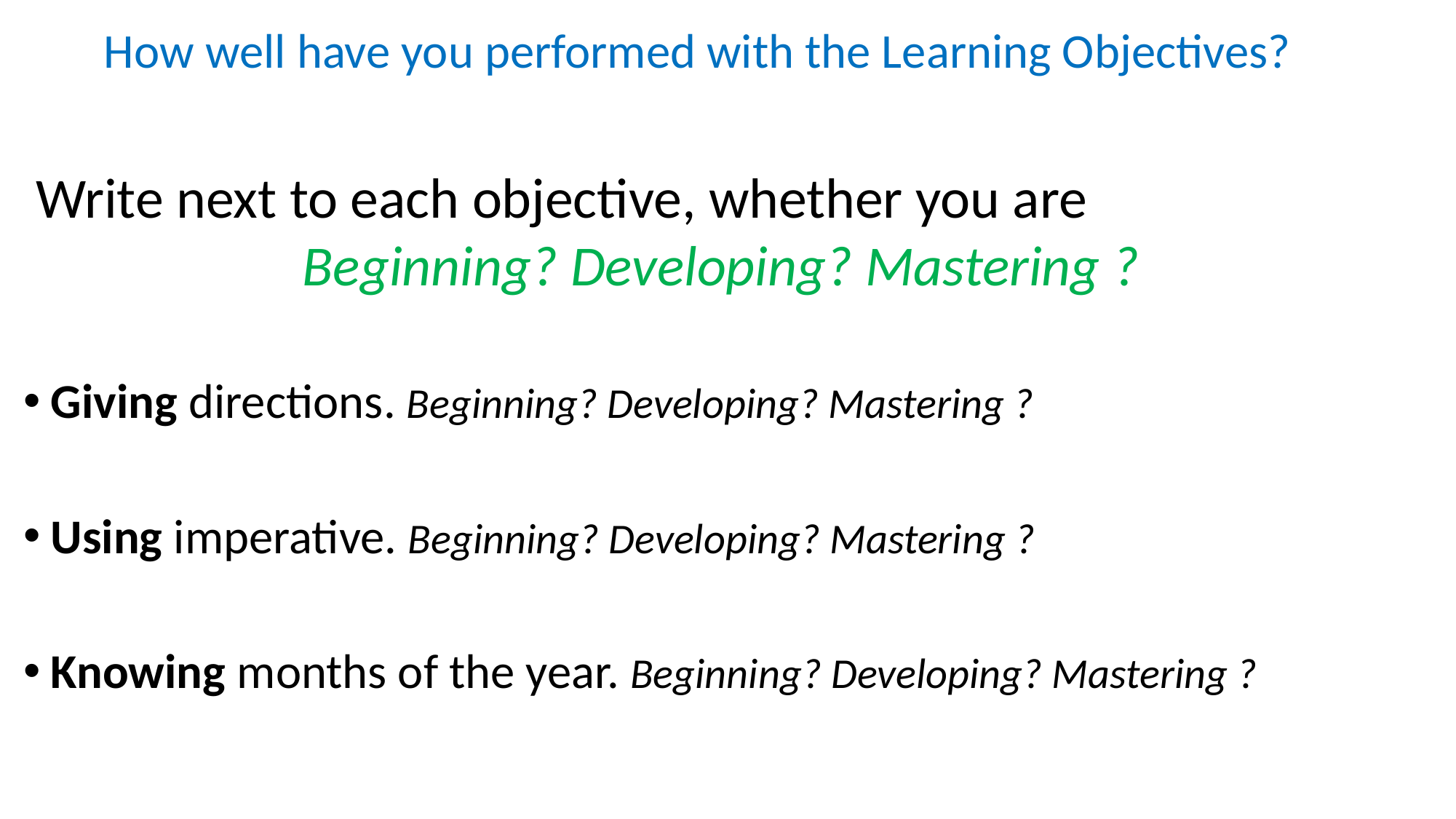

# How well have you performed with the Learning Objectives?
Write next to each objective, whether you are
Beginning? Developing? Mastering ?
Giving directions. Beginning? Developing? Mastering ?

Using imperative. Beginning? Developing? Mastering ?

Knowing months of the year. Beginning? Developing? Mastering ?